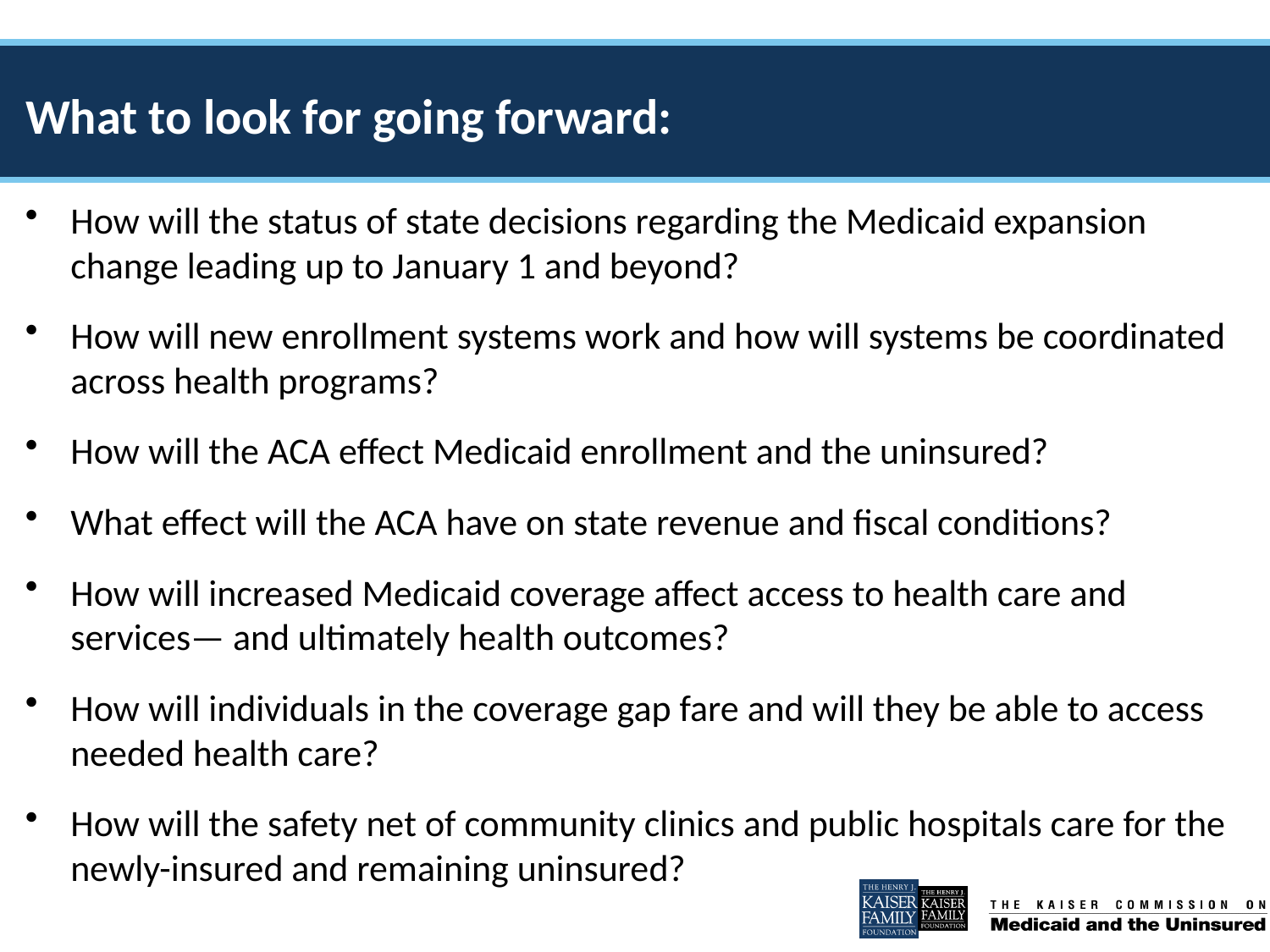

# What to look for going forward:
How will the status of state decisions regarding the Medicaid expansion change leading up to January 1 and beyond?
How will new enrollment systems work and how will systems be coordinated across health programs?
How will the ACA effect Medicaid enrollment and the uninsured?
What effect will the ACA have on state revenue and fiscal conditions?
How will increased Medicaid coverage affect access to health care and services— and ultimately health outcomes?
How will individuals in the coverage gap fare and will they be able to access needed health care?
How will the safety net of community clinics and public hospitals care for the newly-insured and remaining uninsured?